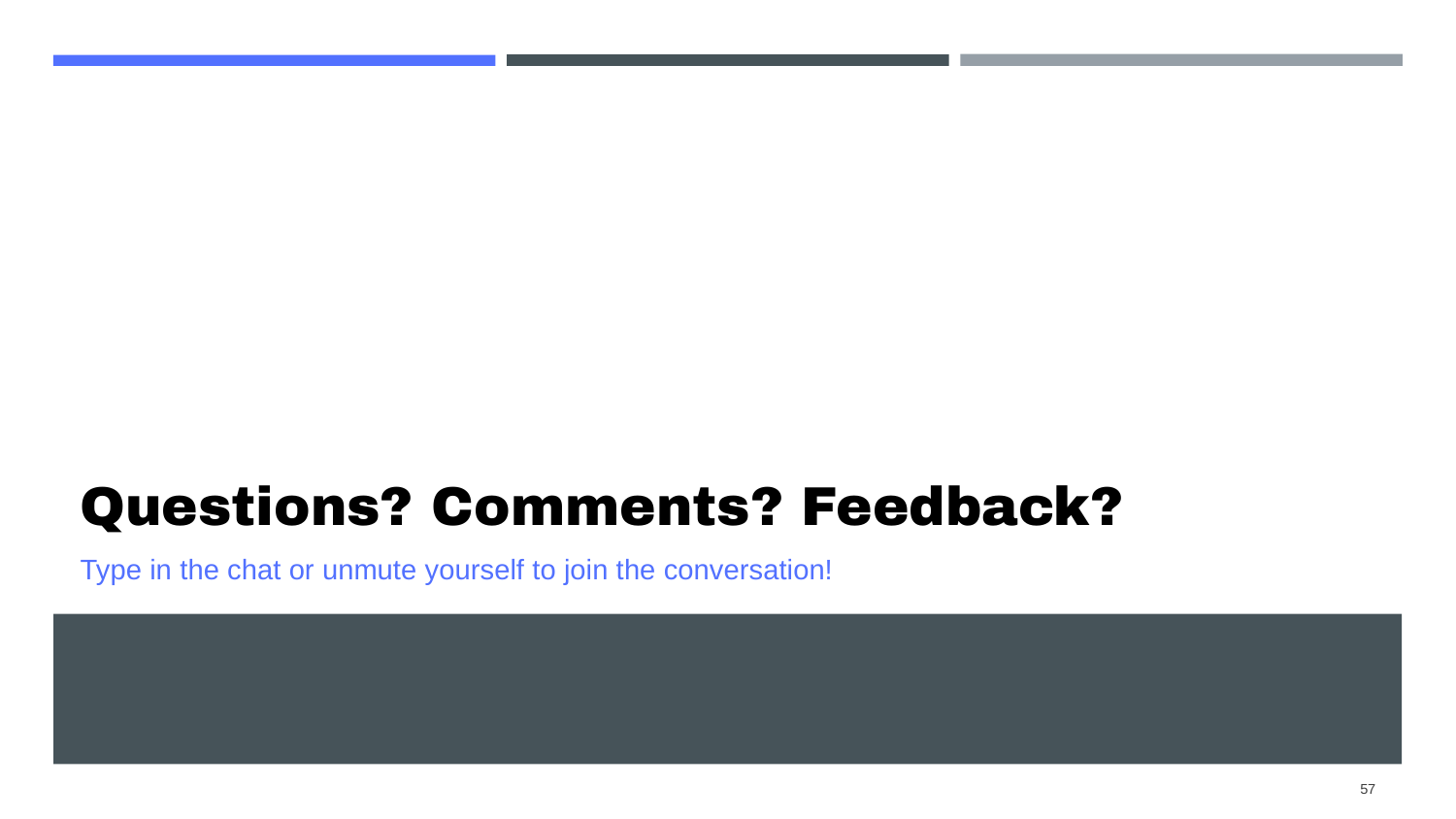

# Questions? Comments? Feedback?
Type in the chat or unmute yourself to join the conversation!
57